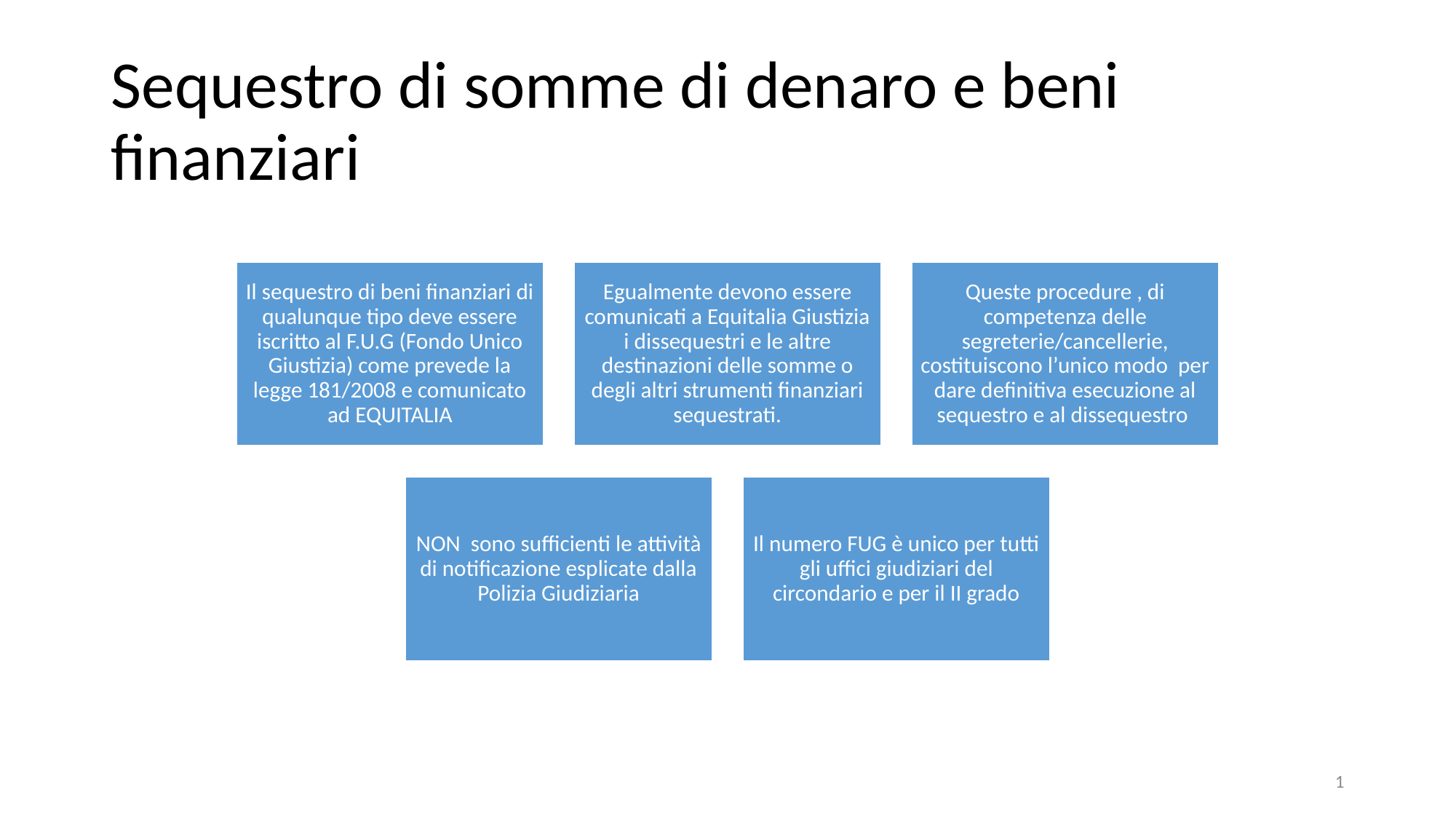

# Sequestro di somme di denaro e beni finanziari
Il sequestro di beni finanziari di qualunque tipo deve essere iscritto al F.U.G (Fondo Unico Giustizia) come prevede la legge 181/2008 e comunicato ad EQUITALIA
Egualmente devono essere comunicati a Equitalia Giustizia i dissequestri e le altre destinazioni delle somme o degli altri strumenti finanziari sequestrati.
Queste procedure , di competenza delle segreterie/cancellerie, costituiscono l’unico modo  per dare definitiva esecuzione al sequestro e al dissequestro
NON  sono sufficienti le attività di notificazione esplicate dalla Polizia Giudiziaria
Il numero FUG è unico per tutti gli uffici giudiziari del circondario e per il II grado

1